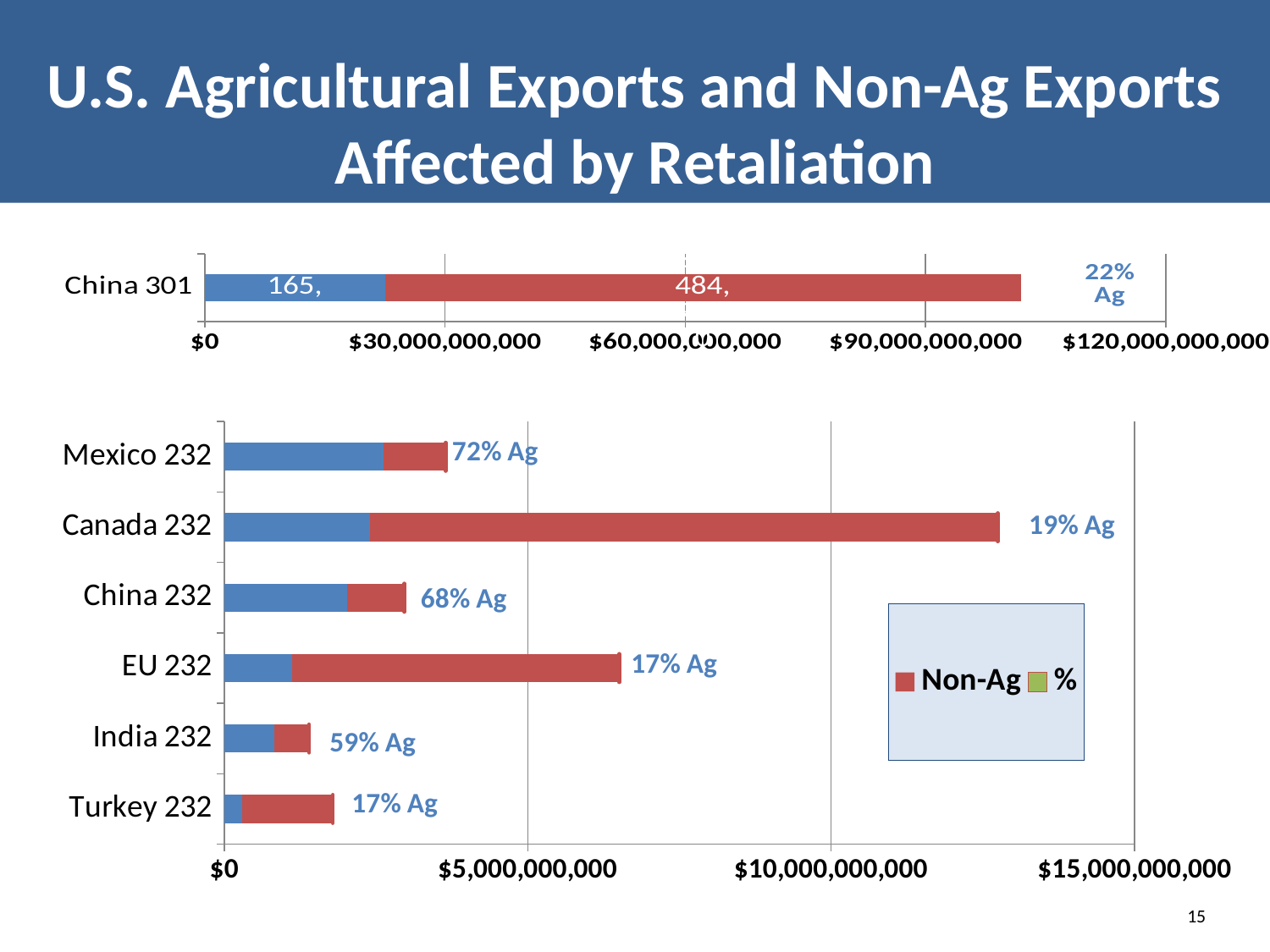

U.S. Agricultural Exports and Non-Ag Exports Affected by Retaliation

### Chart

| Category | Ag | Non-Ag | % |
|---|---|---|---|
| China 301 | 22482165645.0 | 79361484940.0 | 0.22075176523877746 |

### Chart

| Category | Ag | Non-Ag | % |
|---|---|---|---|
| Turkey 232 | 299736880.0 | 1488182671.0 | 0.16764561908412176 |
| India 232 | 823432604.0 | 571999599.0 | 0.5900914442347867 |
| EU 232 | 1110621174.0 | 5393810872.0 | 0.17074837067180884 |
| China 232 | 2021176431.0 | 947578166.0 | 0.6808162699074045 |
| Canada 232 | 2396697540.0 | 10351267644.0 | 0.18800628221107007 |
| Mexico 232 | 2624930384.0 | 1021178483.0 | 0.7199264969177345 |
15